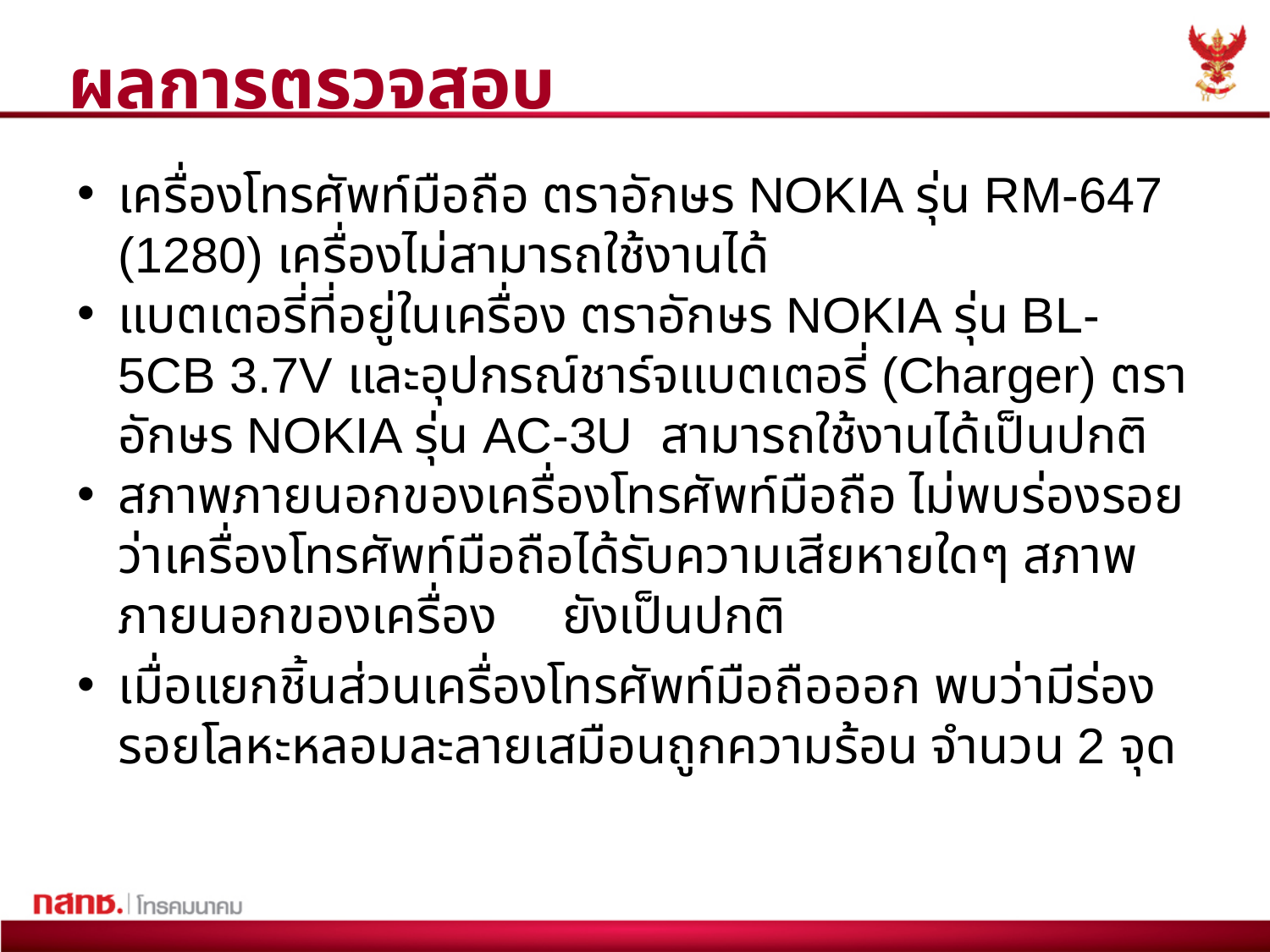

# ผลการตรวจสอบ
เครื่องโทรศัพท์มือถือ ตราอักษร NOKIA รุ่น RM-647 (1280) เครื่องไม่สามารถใช้งานได้
แบตเตอรี่ที่อยู่ในเครื่อง ตราอักษร NOKIA รุ่น BL-5CB 3.7V และอุปกรณ์ชาร์จแบตเตอรี่ (Charger) ตราอักษร NOKIA รุ่น AC-3U  สามารถใช้งานได้เป็นปกติ
สภาพภายนอกของเครื่องโทรศัพท์มือถือ ไม่พบร่องรอยว่าเครื่องโทรศัพท์มือถือได้รับความเสียหายใดๆ สภาพภายนอกของเครื่อง     ยังเป็นปกติ
เมื่อแยกชิ้นส่วนเครื่องโทรศัพท์มือถือออก พบว่ามีร่องรอยโลหะหลอมละลายเสมือนถูกความร้อน จำนวน 2 จุด